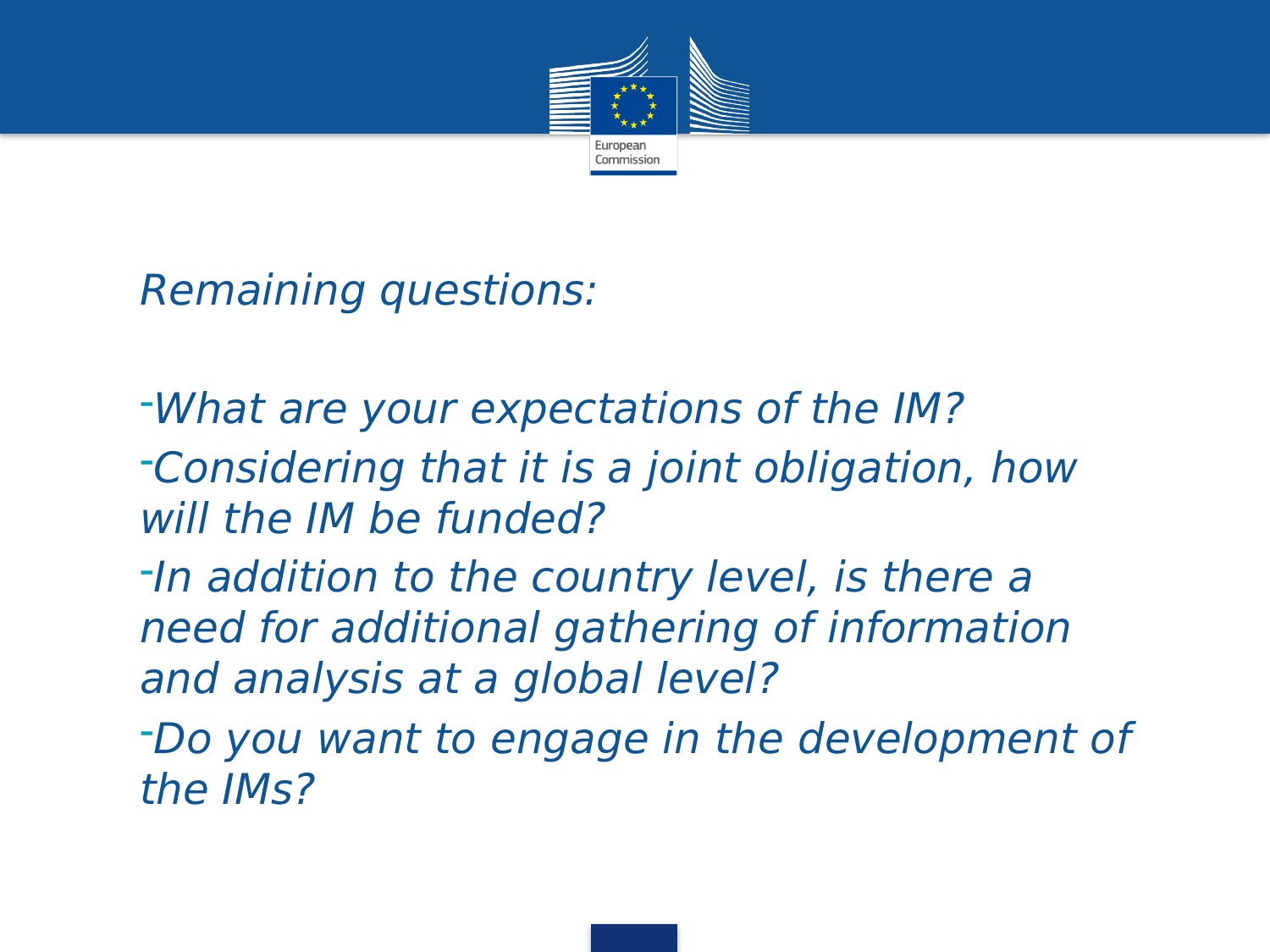

Remaining questions:

What are your expectations of the IM?
Considering that it is a joint obligation, how will the IM be funded?
In addition to the country level, is there a need for additional gathering of information and analysis at a global level?
Do you want to engage in the development of the IMs?